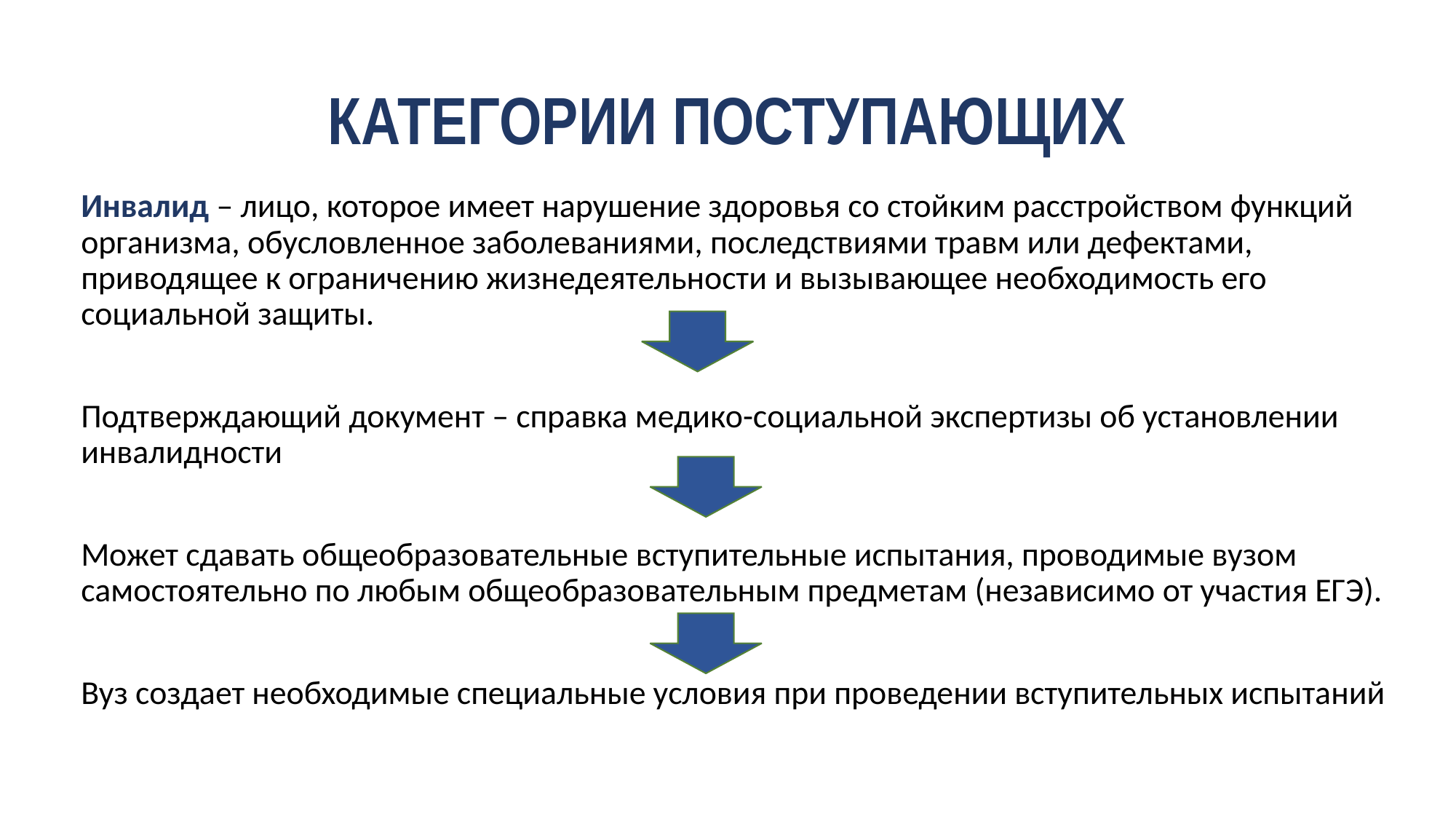

# КАТЕГОРИИ ПОСТУПАЮЩИХ
Инвалид – лицо, которое имеет нарушение здоровья со стойким расстройством функций организма, обусловленное заболеваниями, последствиями травм или дефектами, приводящее к ограничению жизнедеятельности и вызывающее необходимость его социальной защиты.

Подтверждающий документ – справка медико-социальной экспертизы об установлении инвалидности

Может сдавать общеобразовательные вступительные испытания, проводимые вузом самостоятельно по любым общеобразовательным предметам (независимо от участия ЕГЭ).

Вуз создает необходимые специальные условия при проведении вступительных испытаний